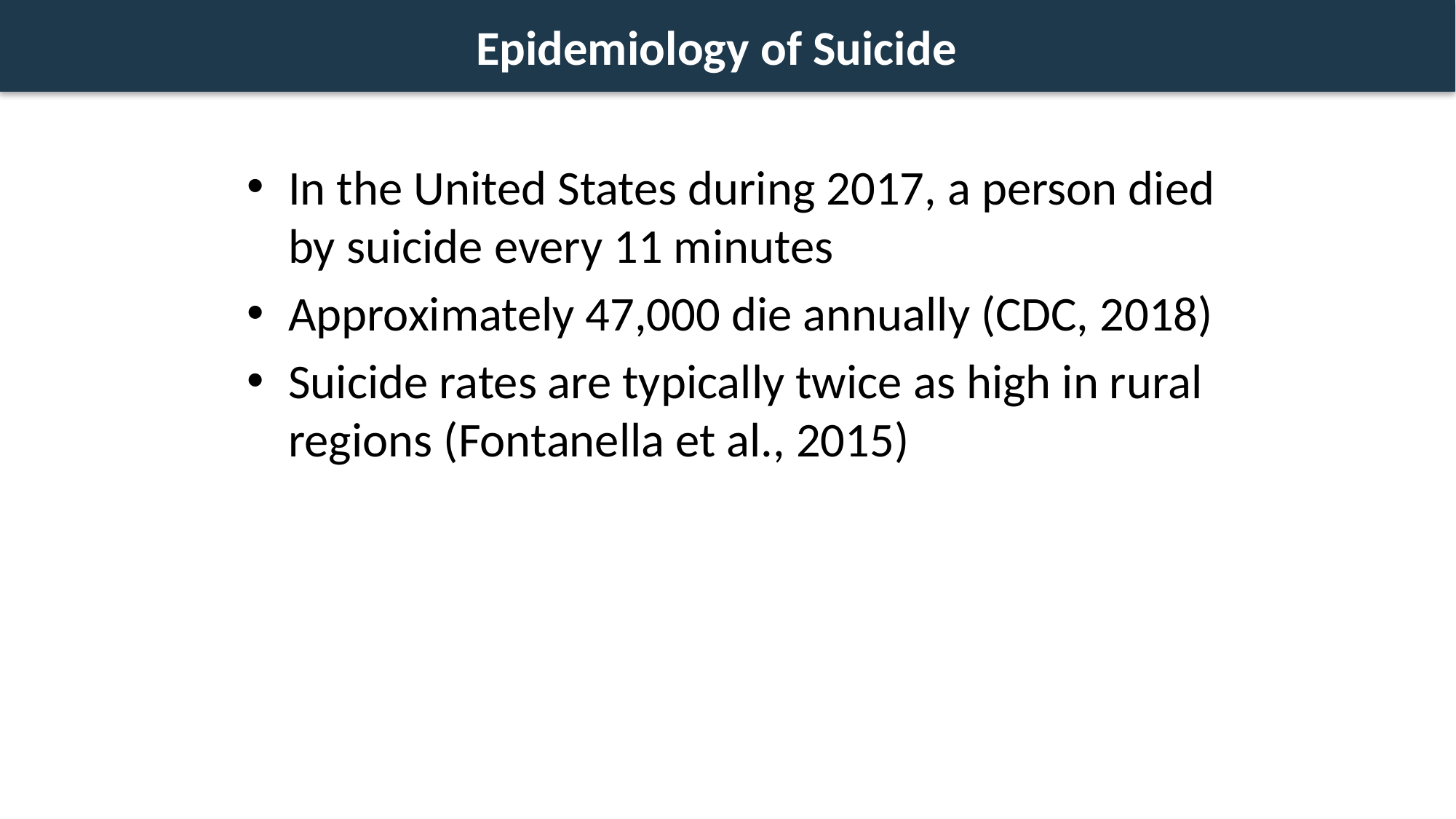

# Epidemiology of Suicide
In the United States during 2017, a person died by suicide every 11 minutes
Approximately 47,000 die annually (CDC, 2018)
Suicide rates are typically twice as high in rural regions (Fontanella et al., 2015)